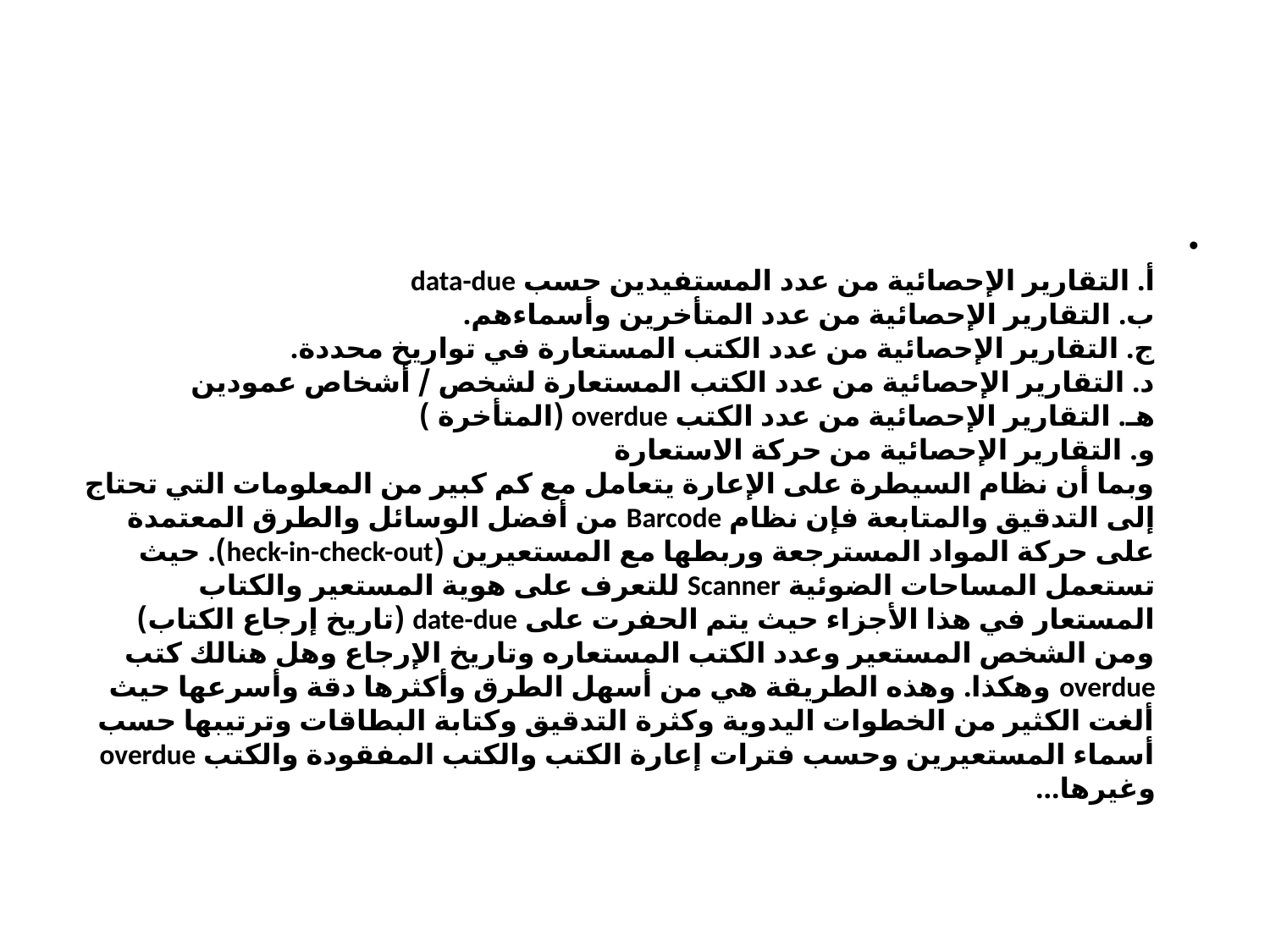

#
أ. التقارير الإحصائية من عدد المستفيدين حسب data-due
ب. التقارير الإحصائية من عدد المتأخرين وأسماءهم.
ج. التقارير الإحصائية من عدد الكتب المستعارة في تواريخ محددة.
د. التقارير الإحصائية من عدد الكتب المستعارة لشخص / أشخاص عمودين
هـ. التقارير الإحصائية من عدد الكتب overdue (المتأخرة )
و. التقارير الإحصائية من حركة الاستعارة
وبما أن نظام السيطرة على الإعارة يتعامل مع كم كبير من المعلومات التي تحتاج إلى التدقيق والمتابعة فإن نظام Barcode من أفضل الوسائل والطرق المعتمدة على حركة المواد المسترجعة وربطها مع المستعيرين (heck-in-check-out). حيث تستعمل المساحات الضوئية Scanner للتعرف على هوية المستعير والكتاب المستعار في هذا الأجزاء حيث يتم الحفرت على date-due (تاريخ إرجاع الكتاب) ومن الشخص المستعير وعدد الكتب المستعاره وتاريخ الإرجاع وهل هنالك كتب overdue وهكذا. وهذه الطريقة هي من أسهل الطرق وأكثرها دقة وأسرعها حيث ألغت الكثير من الخطوات اليدوية وكثرة التدقيق وكتابة البطاقات وترتيبها حسب أسماء المستعيرين وحسب فترات إعارة الكتب والكتب المفقودة والكتب overdue وغيرها…